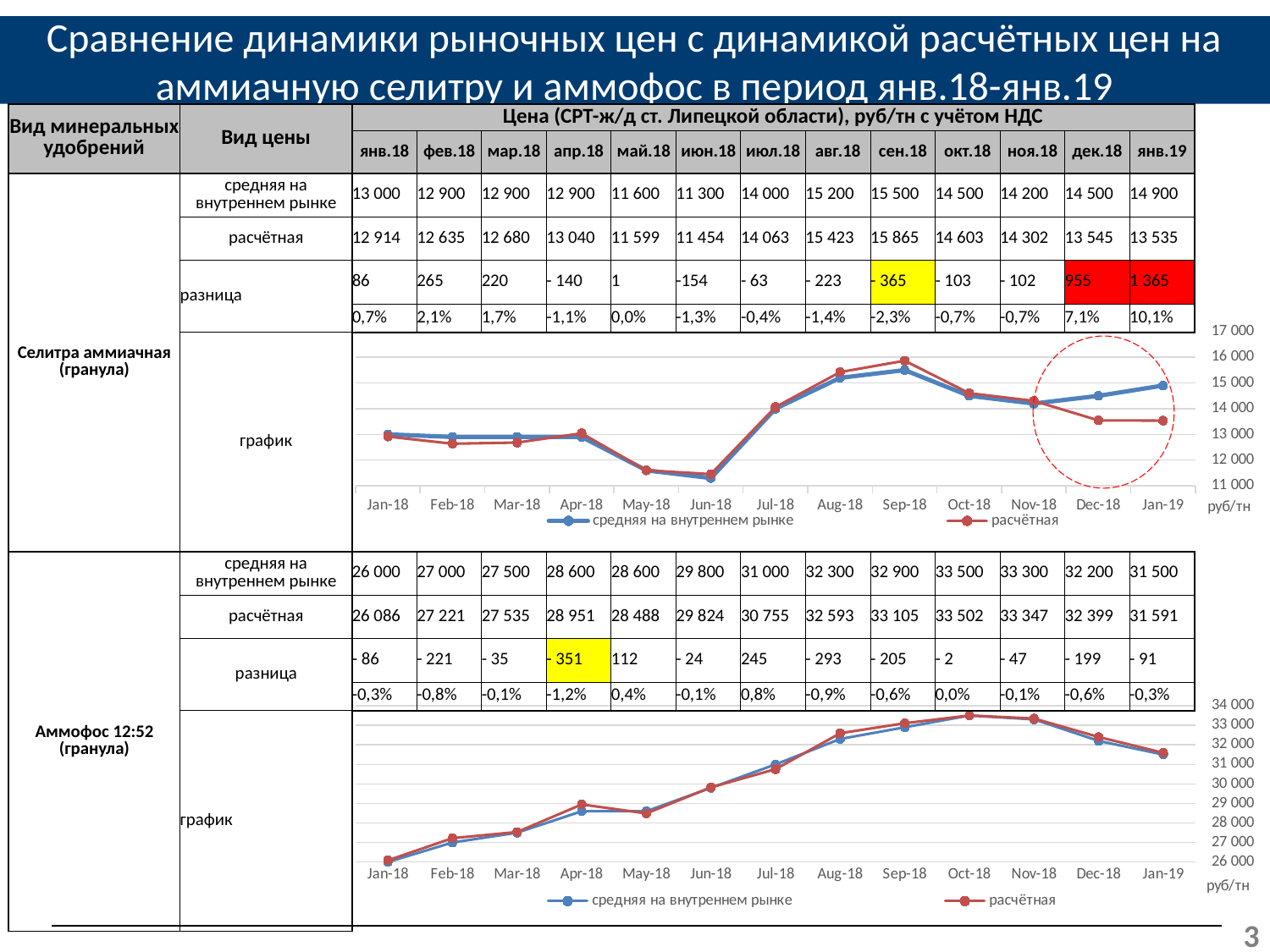

Сравнение динамики рыночных цен с динамикой расчётных цен на аммиачную селитру и аммофос в период янв.18-янв.19
| Вид минеральных удобрений | Вид цены | Цена (СРТ-ж/д ст. Липецкой области), руб/тн с учётом НДС |  |  |  |  |  |  |  |  |  |  |  |  |
| --- | --- | --- | --- | --- | --- | --- | --- | --- | --- | --- | --- | --- | --- | --- |
|  |  | янв.18 | фев.18 | мар.18 | апр.18 | май.18 | июн.18 | июл.18 | авг.18 | сен.18 | окт.18 | ноя.18 | дек.18 | янв.19 |
| Селитра аммиачная (гранула) | средняя на внутреннем рынке | 13 000 | 12 900 | 12 900 | 12 900 | 11 600 | 11 300 | 14 000 | 15 200 | 15 500 | 14 500 | 14 200 | 14 500 | 14 900 |
|  | расчётная | 12 914 | 12 635 | 12 680 | 13 040 | 11 599 | 11 454 | 14 063 | 15 423 | 15 865 | 14 603 | 14 302 | 13 545 | 13 535 |
|  | разница | 86 | 265 | 220 | - 140 | 1 | -154 | - 63 | - 223 | - 365 | - 103 | - 102 | 955 | 1 365 |
|  |  | 0,7% | 2,1% | 1,7% | -1,1% | 0,0% | -1,3% | -0,4% | -1,4% | -2,3% | -0,7% | -0,7% | 7,1% | 10,1% |
|  | график |  |  |  |  |  |  |  |  |  |  |  |  |  |
| Аммофос 12:52 (гранула) | средняя на внутреннем рынке | 26 000 | 27 000 | 27 500 | 28 600 | 28 600 | 29 800 | 31 000 | 32 300 | 32 900 | 33 500 | 33 300 | 32 200 | 31 500 |
|  | расчётная | 26 086 | 27 221 | 27 535 | 28 951 | 28 488 | 29 824 | 30 755 | 32 593 | 33 105 | 33 502 | 33 347 | 32 399 | 31 591 |
|  | разница | - 86 | - 221 | - 35 | - 351 | 112 | - 24 | 245 | - 293 | - 205 | - 2 | - 47 | - 199 | - 91 |
|  |  | -0,3% | -0,8% | -0,1% | -1,2% | 0,4% | -0,1% | 0,8% | -0,9% | -0,6% | 0,0% | -0,1% | -0,6% | -0,3% |
|  | график |  |  |  |  |  |  |  |  |  |  |  |  |  |

### Chart

| Category | средняя на внутреннем рынке | расчётная |
|---|---|---|
| 43101 | 13000.0 | 12914.166974 |
| 43132 | 12900.0 | 12634.723007157896 |
| 43160 | 12900.0 | 12679.587935619054 |
| 43191 | 12900.0 | 13040.019789714288 |
| 43221 | 11600.0 | 11599.327901999999 |
| 43252 | 11300.0 | 11453.886603047622 |
| 43282 | 14000.0 | 14063.096023142854 |
| 43313 | 15200.0 | 15423.136448521744 |
| 43344 | 15500.0 | 15865.2416 |
| 43374 | 14500.0 | 14603.376353818185 |
| 43405 | 14200.0 | 14302.356121523817 |
| 43435 | 14500.0 | 13544.516526909087 |
| 43466 | 14900.0 | 13534.62 |

### Chart

| Category | средняя на внутреннем рынке | расчётная |
|---|---|---|
| 43101 | 26000.0 | 26086.05409 |
| 43132 | 27000.0 | 27220.80751789474 |
| 43160 | 27500.0 | 27534.974999904778 |
| 43191 | 28600.0 | 28951.134181904767 |
| 43221 | 28600.0 | 28487.524009999997 |
| 43252 | 29800.0 | 29823.729179047634 |
| 43282 | 31000.0 | 30754.651508761894 |
| 43313 | 32300.0 | 32593.452794956534 |
| 43344 | 32900.0 | 33105.2304 |
| 43374 | 33500.0 | 33502.33687272728 |
| 43405 | 33300.0 | 33347.382891904774 |
| 43435 | 32200.0 | 32399.125458545444 |
| 43466 | 31500.0 | 31591.455654545443 |
3